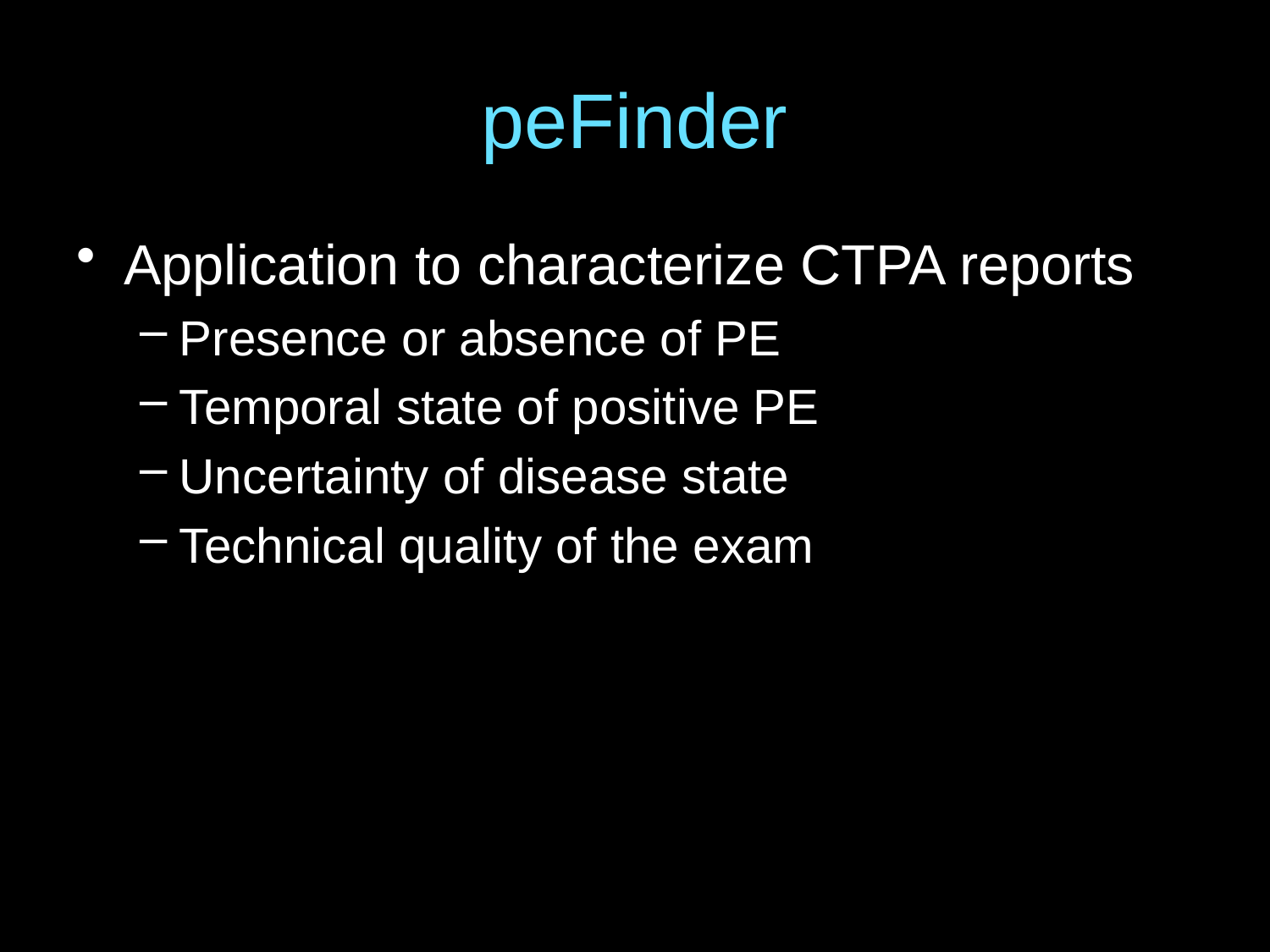

# peFinder
Application to characterize CTPA reports
Presence or absence of PE
Temporal state of positive PE
Uncertainty of disease state
Technical quality of the exam